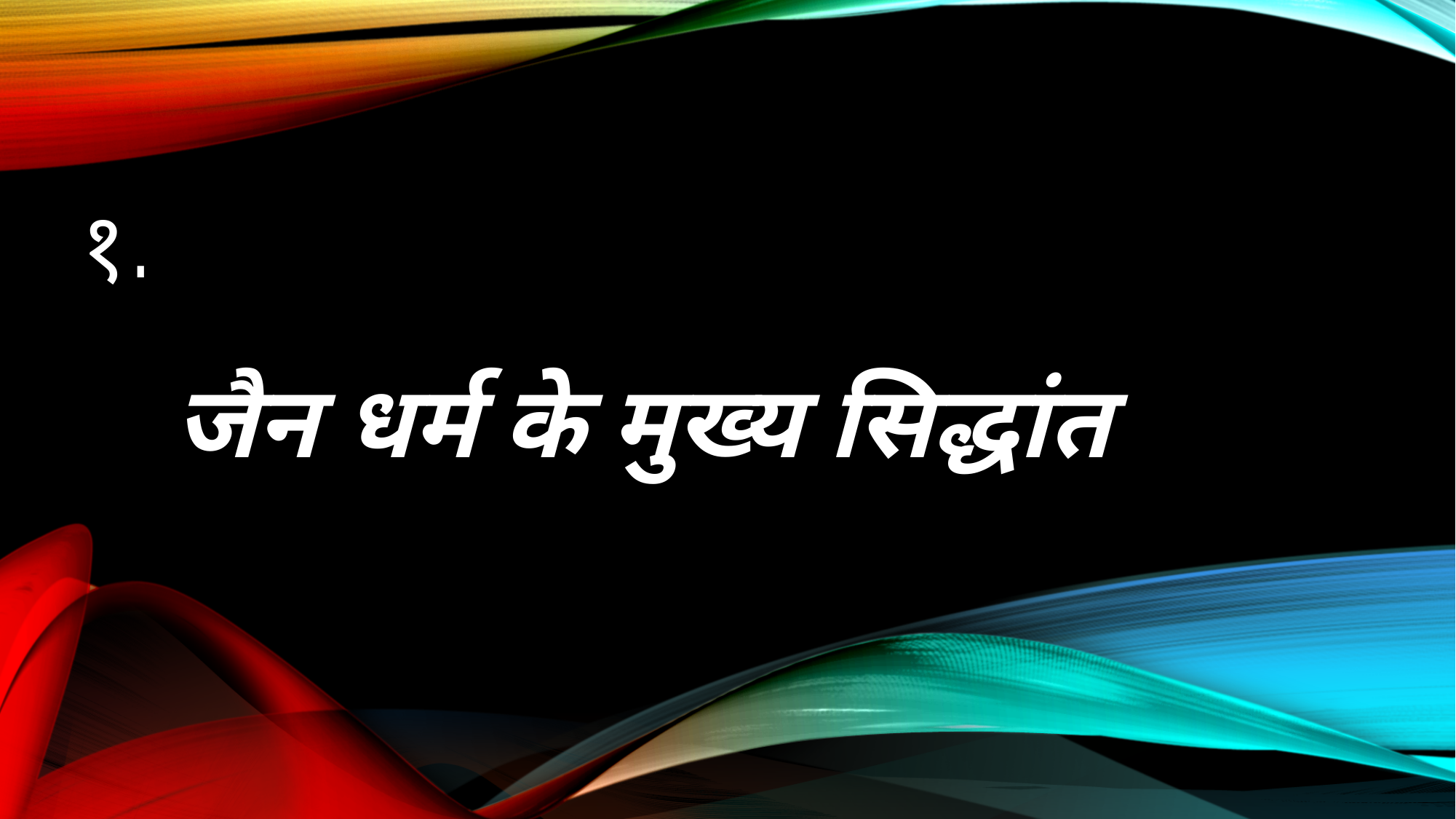

# १.
जैन धर्म के मुख्य सिद्धांत